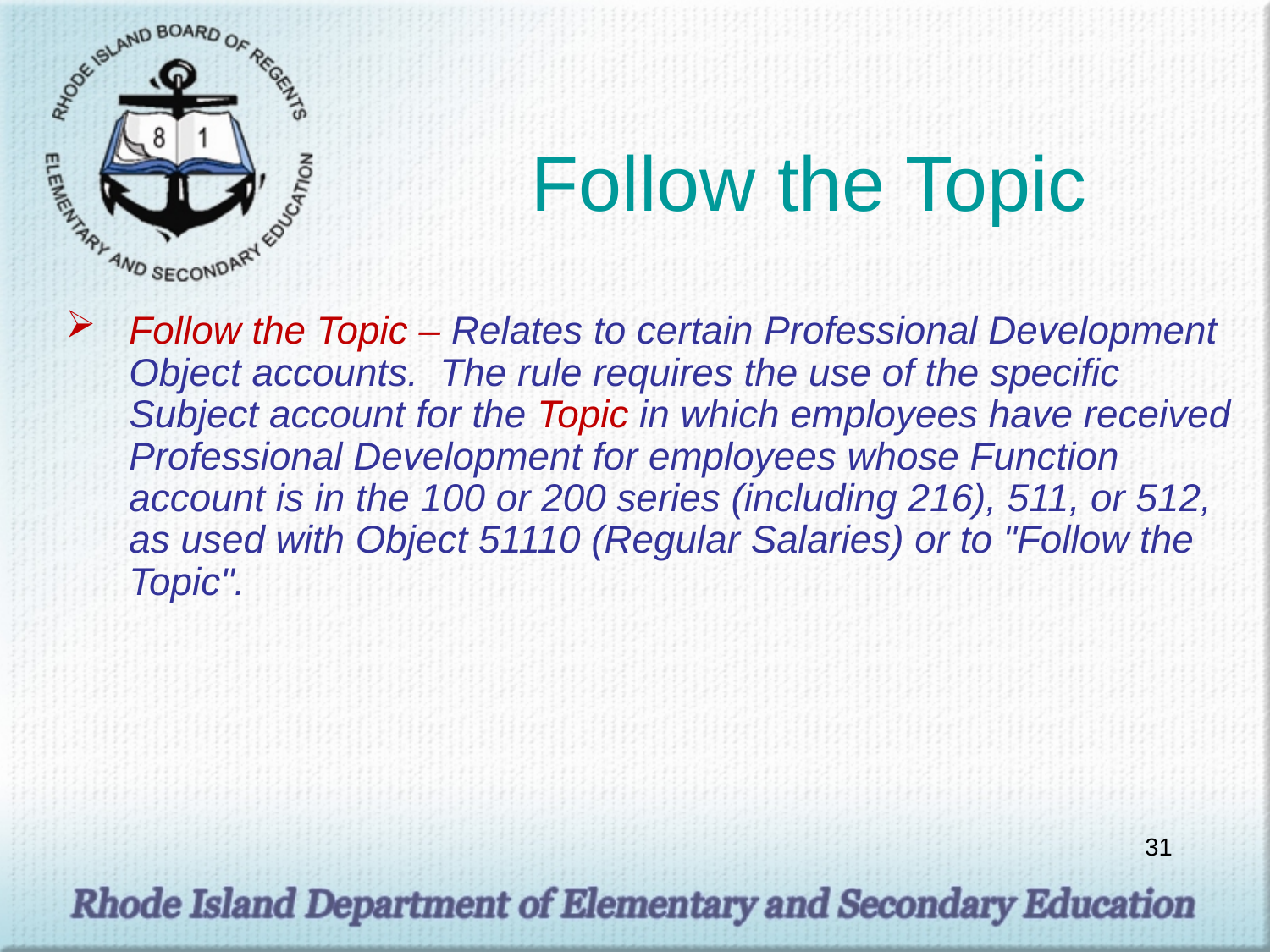

# Follow the Topic

Follow the Topic – Relates to certain Professional Development Object accounts.  The rule requires the use of the specific Subject account for the Topic in which employees have received Professional Development for employees whose Function account is in the 100 or 200 series (including 216), 511, or 512, as used with Object 51110 (Regular Salaries) or to "Follow the Topic".

31